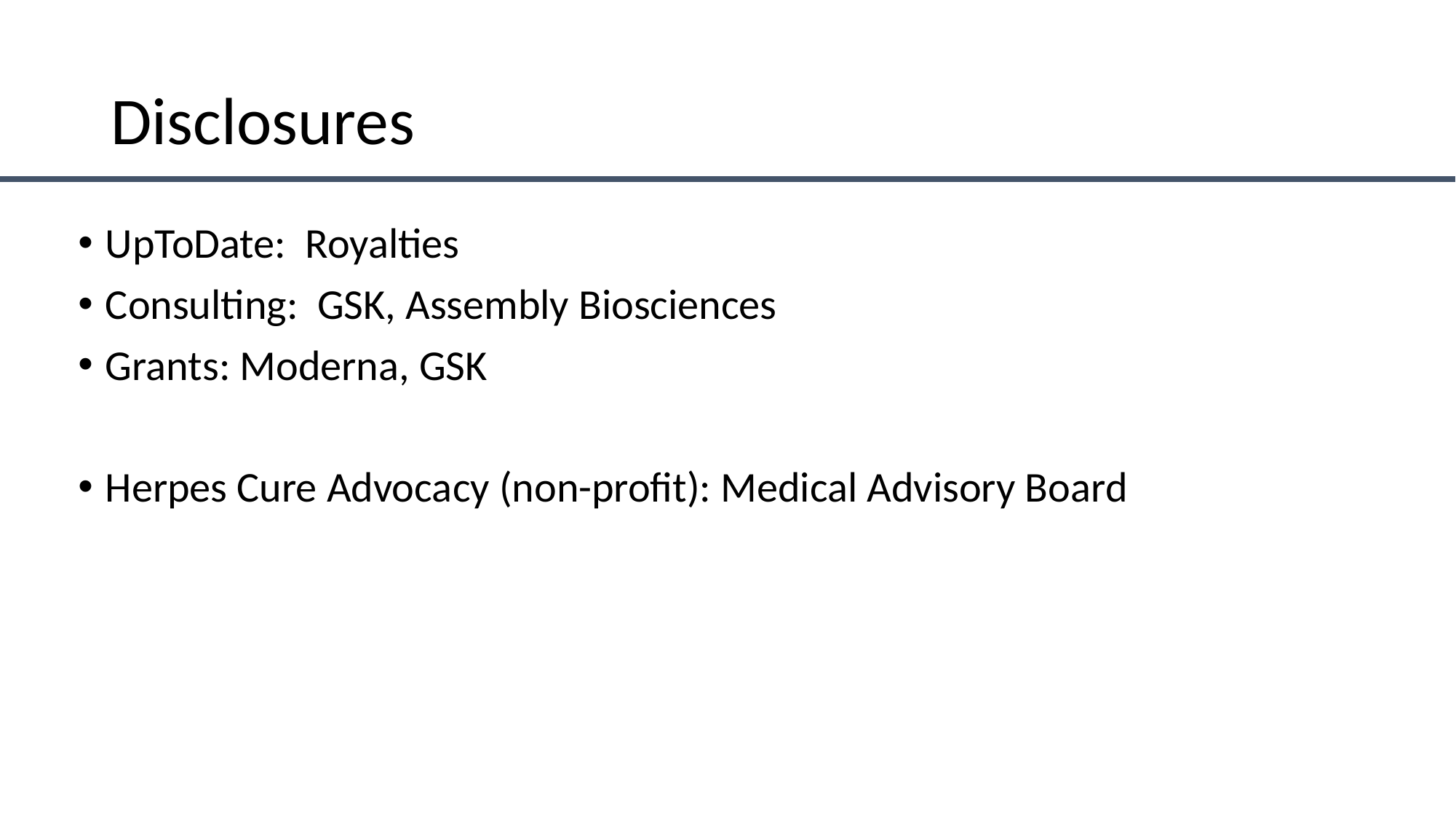

# Disclosures
UpToDate:  Royalties
Consulting:  GSK, Assembly Biosciences
Grants: Moderna, GSK

Herpes Cure Advocacy (non-profit): Medical Advisory Board